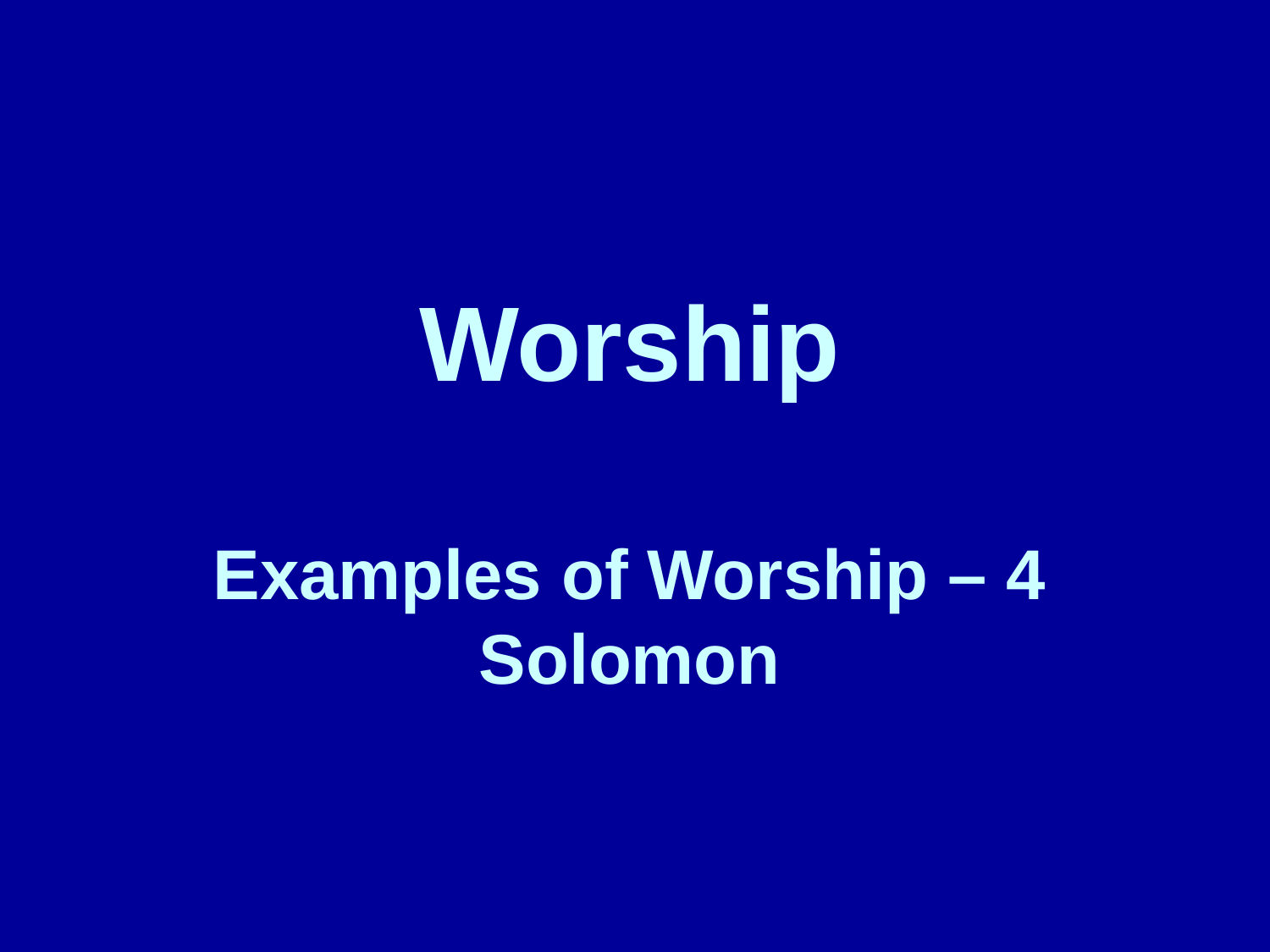

# Worship Examples of Worship – 4 Solomon